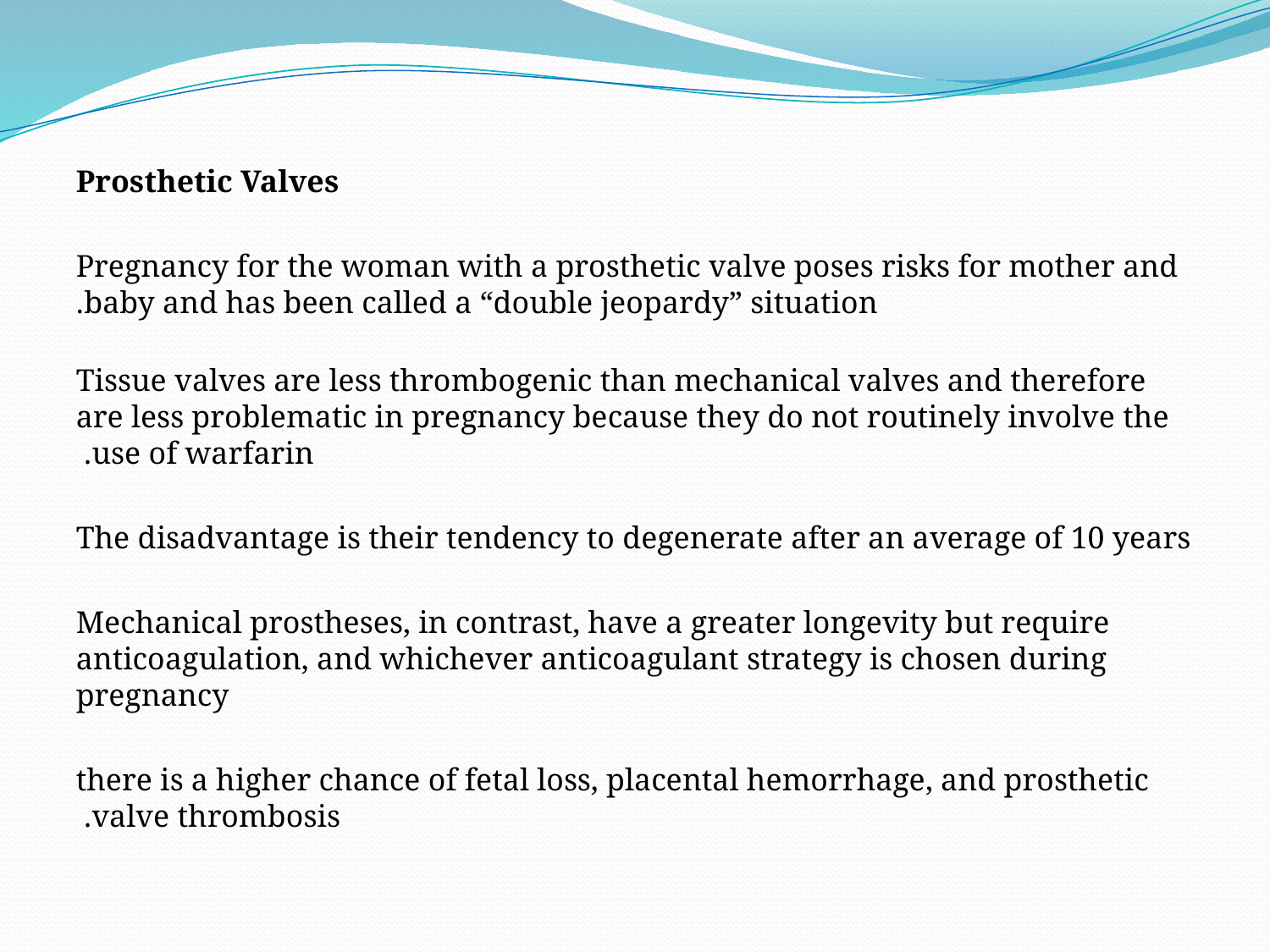

#
Prosthetic Valves

Pregnancy for the woman with a prosthetic valve poses risks for mother and baby and has been called a “double jeopardy” situation.

 Tissue valves are less thrombogenic than mechanical valves and therefore are less problematic in pregnancy because they do not routinely involve the use of warfarin.

The disadvantage is their tendency to degenerate after an average of 10 years

Mechanical prostheses, in contrast, have a greater longevity but require anticoagulation, and whichever anticoagulant strategy is chosen during pregnancy

there is a higher chance of fetal loss, placental hemorrhage, and prosthetic valve thrombosis.